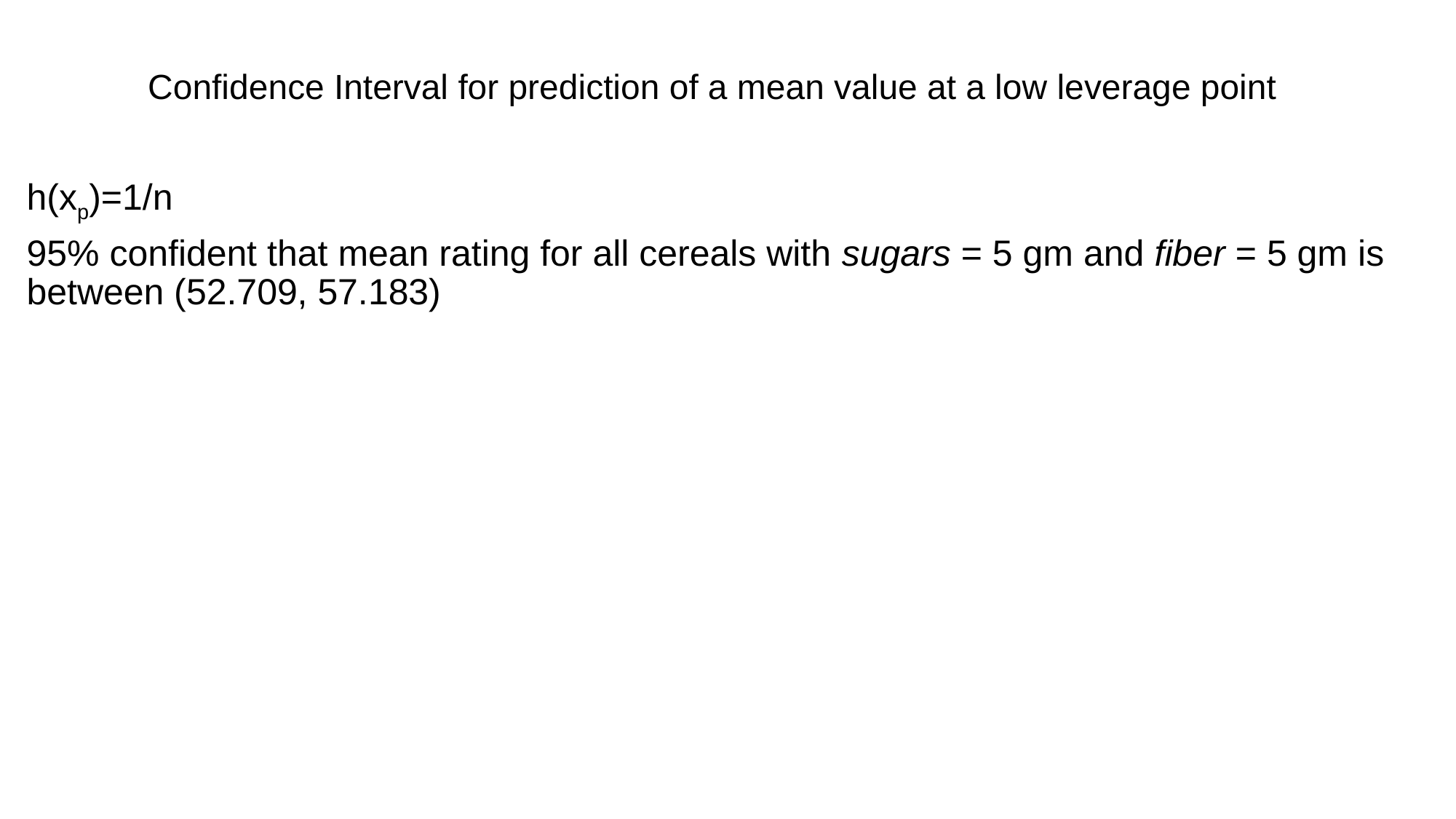

# Confidence Interval for prediction of a mean value at a low leverage point
h(xp)=1/n
95% confident that mean rating for all cereals with sugars = 5 gm and fiber = 5 gm is between (52.709, 57.183)

Discovering Knowledge in Data: Data Mining Methods and Models, By Daniel T. Larose. Copyright 2005 John Wiley & Sons, Inc.
49